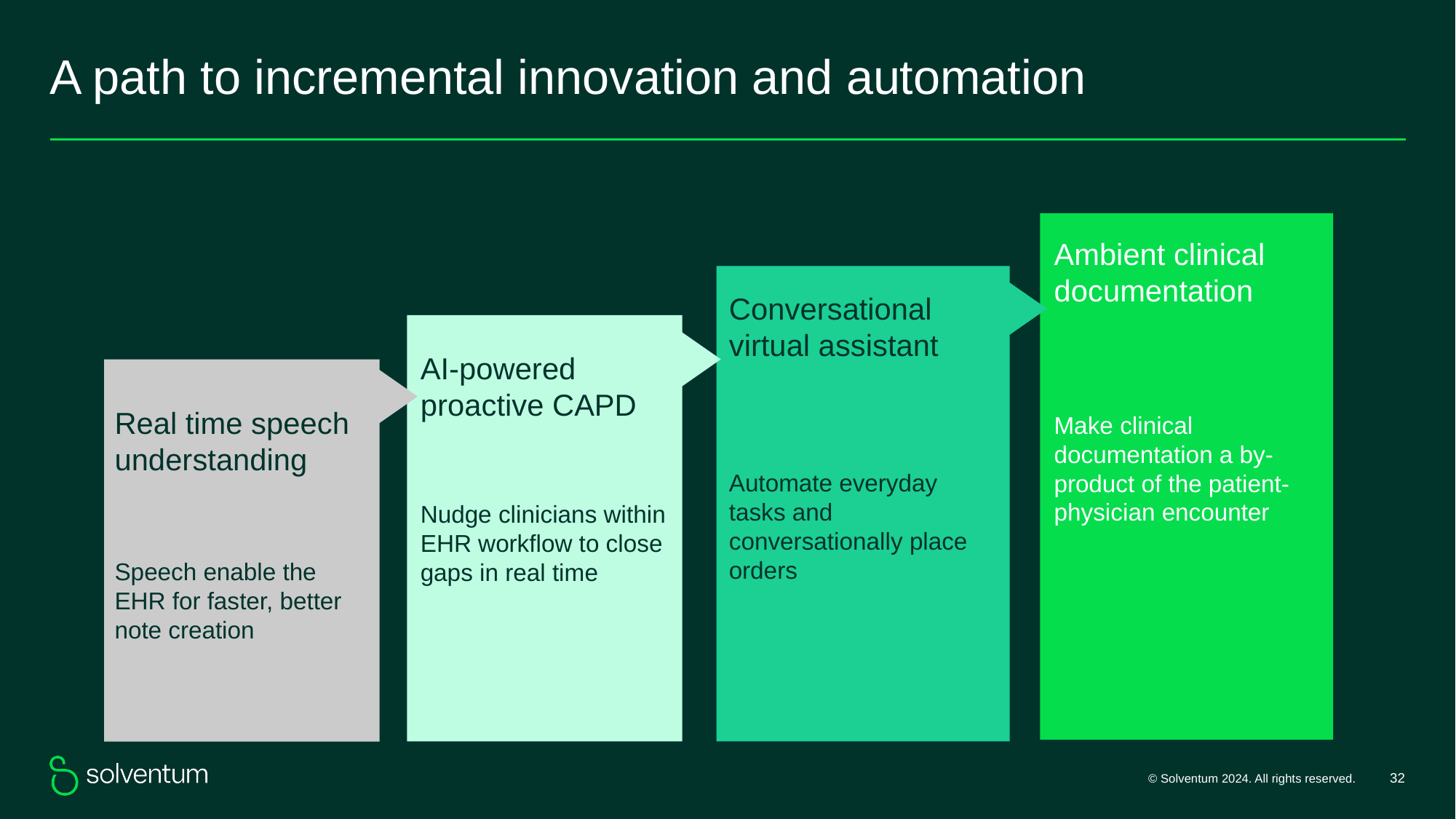

# A path to incremental innovation and automation

Ambient clinical documentation

Make clinical documentation a by-product of the patient-physician encounter

Conversational virtual assistant

Automate everyday tasks and conversationally place orders

AI-powered proactive CAPD

Nudge clinicians within EHR workflow to close gaps in real time

Real time speech understanding

Speech enable the EHR for faster, better note creation

32